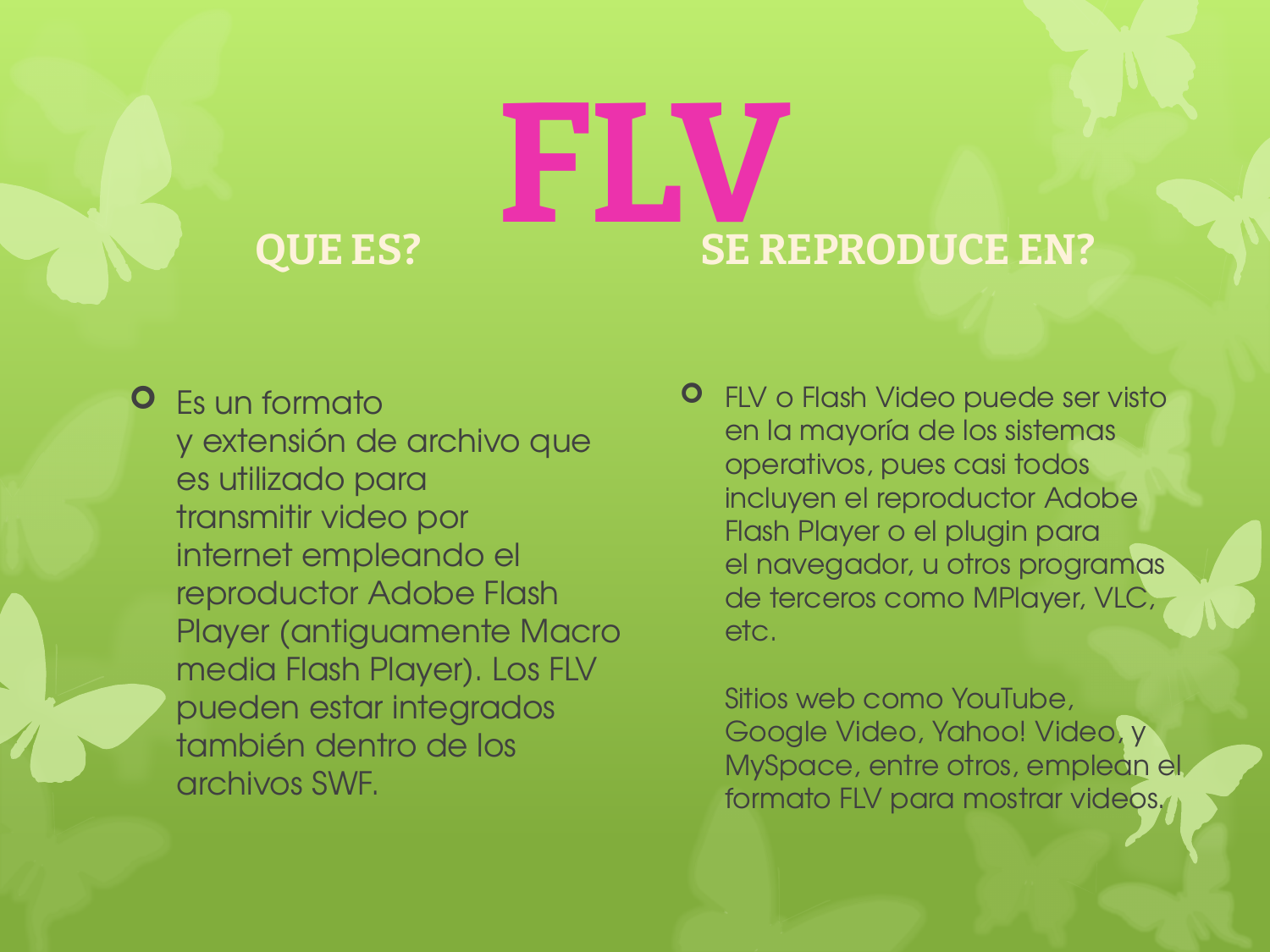

# FLV
QUE ES?

SE REPRODUCE EN?

Es un formato y extensión de archivo que es utilizado para transmitir video por internet empleando el reproductor Adobe Flash Player (antiguamente Macromedia Flash Player). Los FLV pueden estar integrados también dentro de los archivos SWF.
FLV o Flash Video puede ser visto en la mayoría de los sistemas operativos, pues casi todos incluyen el reproductor Adobe Flash Player o el plugin para el navegador, u otros programas de terceros como MPlayer, VLC, etc.
Sitios web como YouTube, Google Video, Yahoo! Video, y MySpace, entre otros, emplean el formato FLV para mostrar videos.